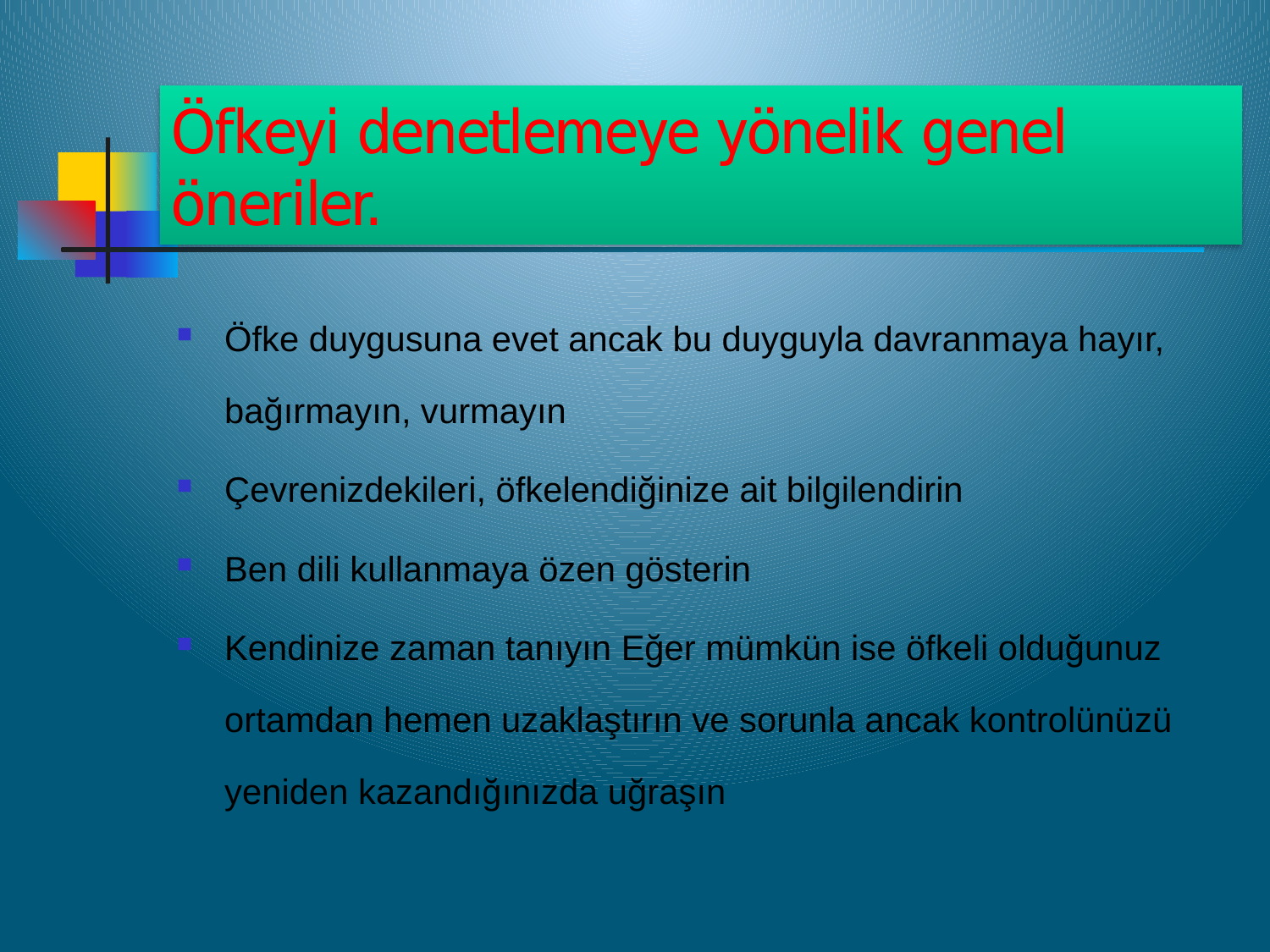

# Öfkeyi denetlemeye yönelik genel öneriler.
Öfke duygusuna evet ancak bu duyguyla davranmaya hayır, bağırmayın, vurmayın
Çevrenizdekileri, öfkelendiğinize ait bilgilendirin
Ben dili kullanmaya özen gösterin
Kendinize zaman tanıyın Eğer mümkün ise öfkeli olduğunuz ortamdan hemen uzaklaştırın ve sorunla ancak kontrolünüzü yeniden kazandığınızda uğraşın